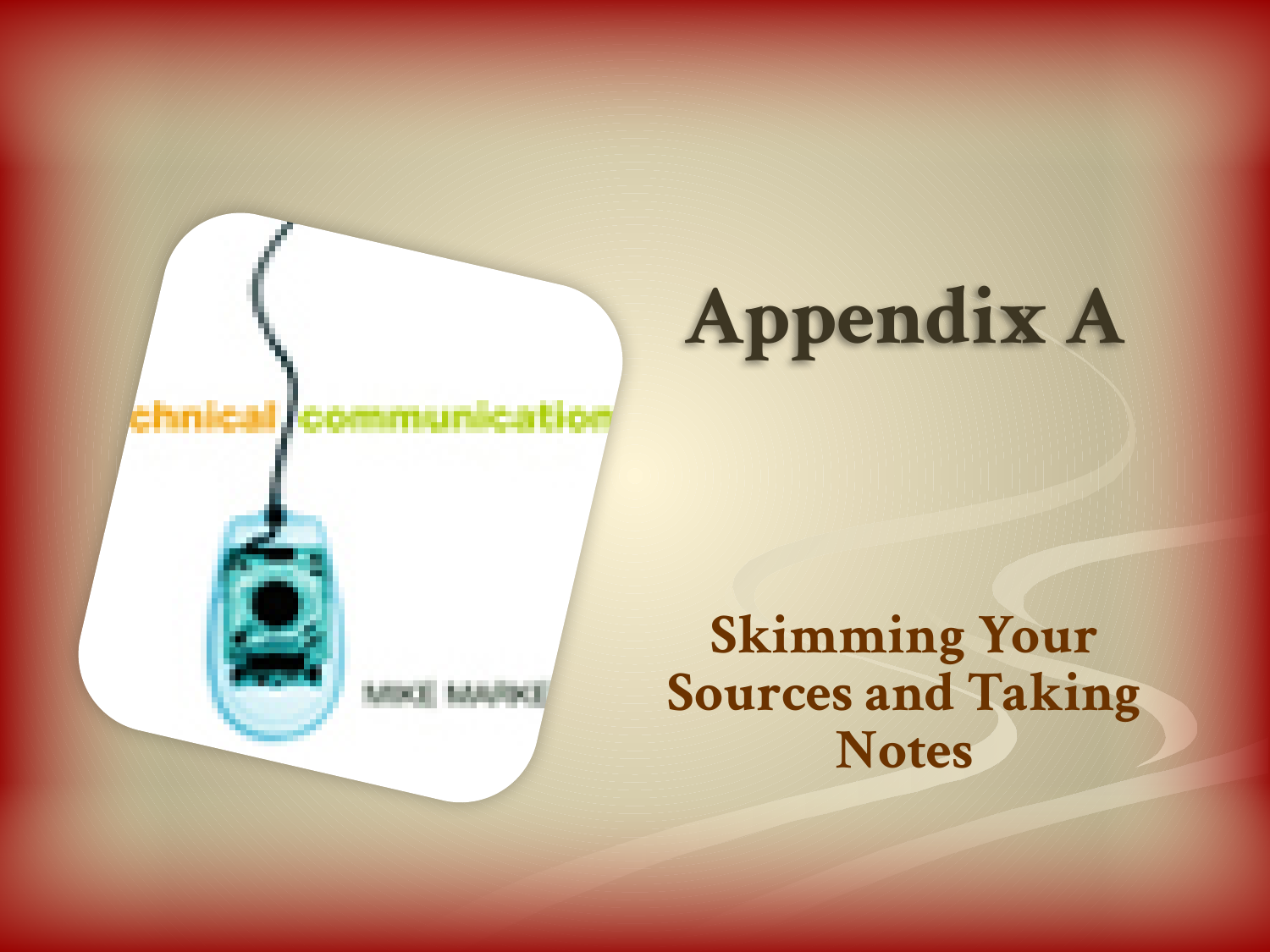

# Appendix A
Skimming Your Sources and Taking Notes